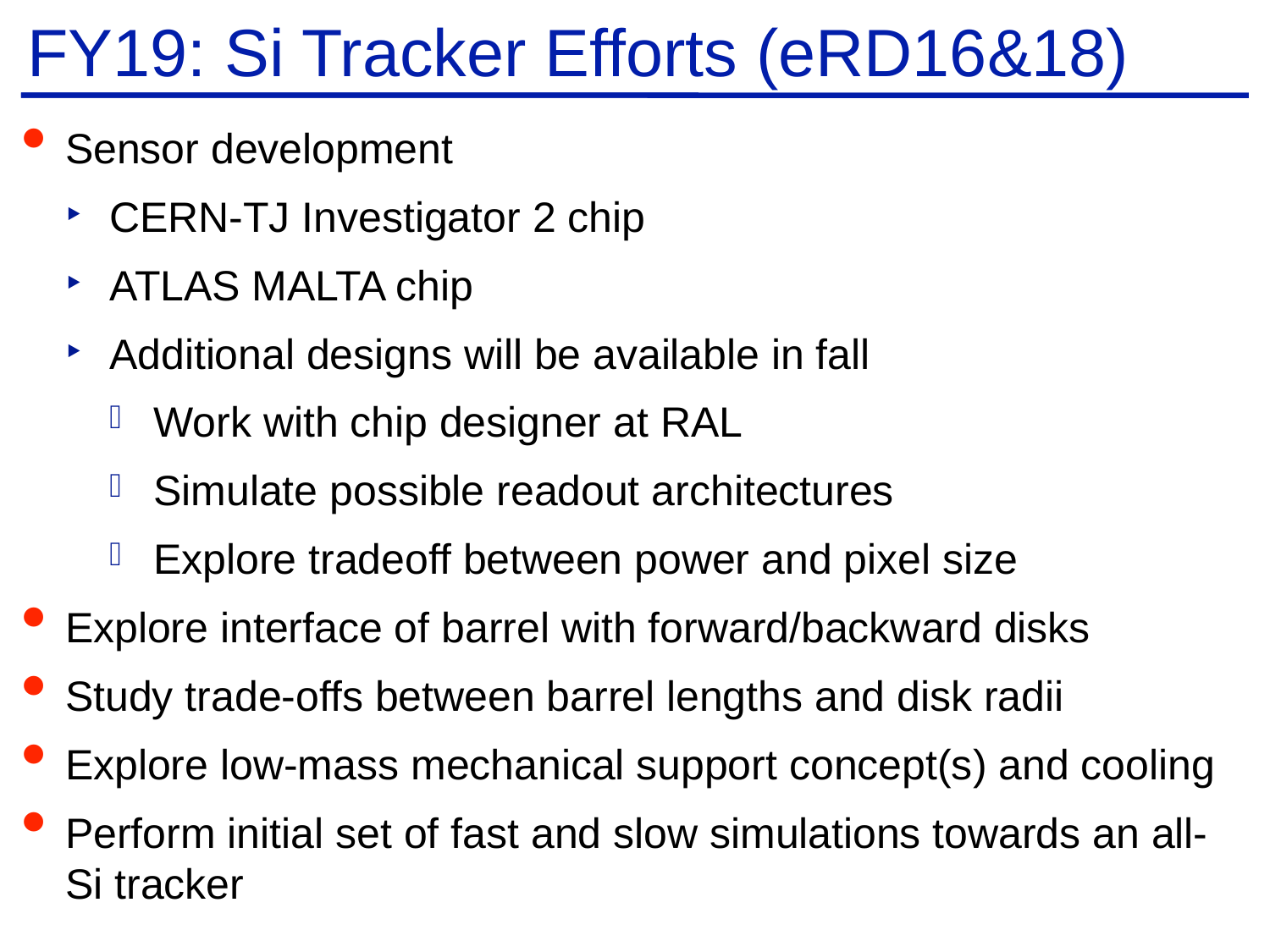

# FY19: Si Tracker Efforts (eRD16&18)

Sensor development
CERN-TJ Investigator 2 chip
ATLAS MALTA chip
Additional designs will be available in fall
Work with chip designer at RAL
Simulate possible readout architectures
Explore tradeoff between power and pixel size
Explore interface of barrel with forward/backward disks
Study trade-offs between barrel lengths and disk radii
Explore low-mass mechanical support concept(s) and cooling
Perform initial set of fast and slow simulations towards an all-Si tracker
28